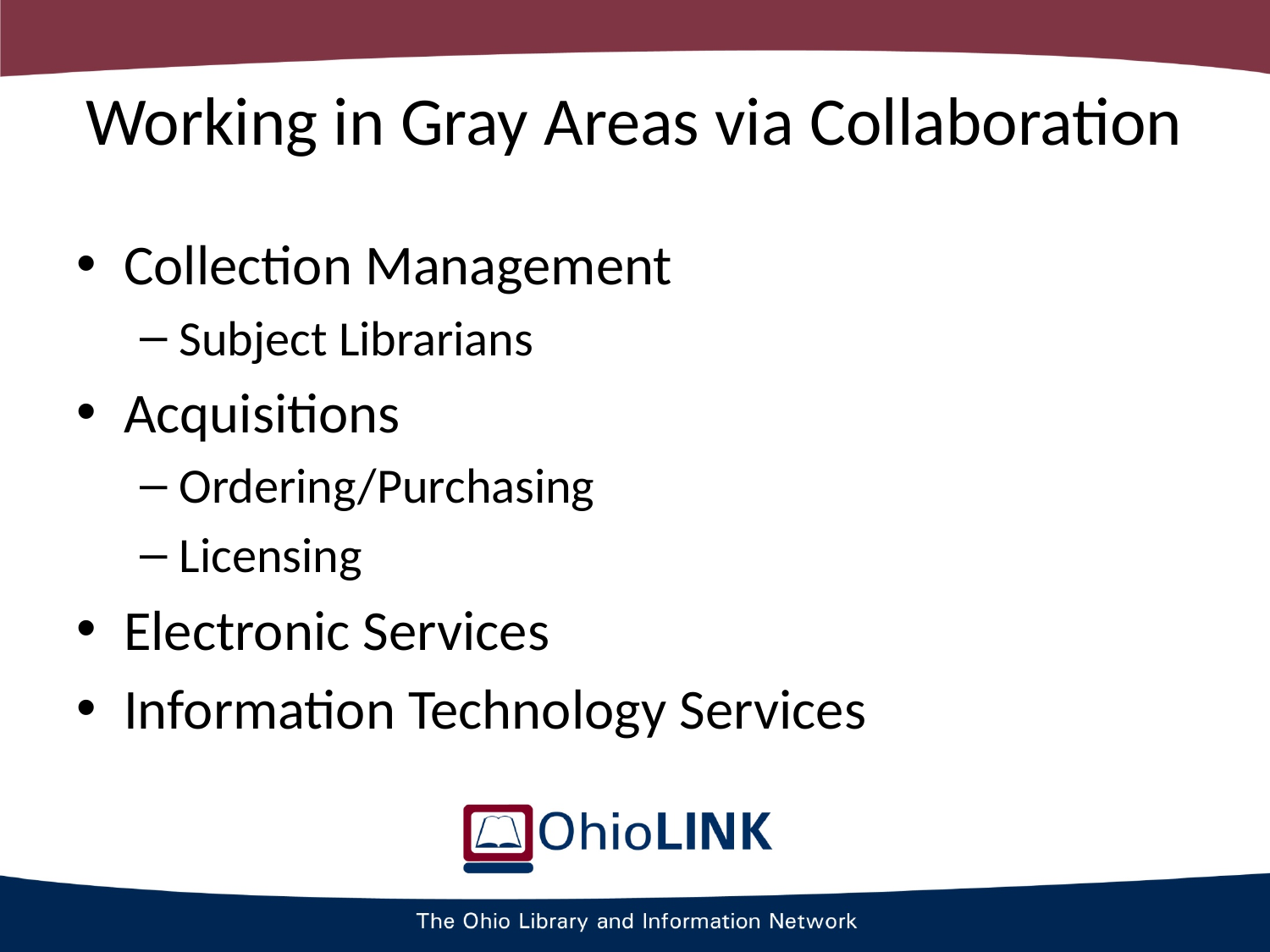

# Working in Gray Areas via Collaboration
Collection Management
Subject Librarians
Acquisitions
Ordering/Purchasing
Licensing
Electronic Services
Information Technology Services